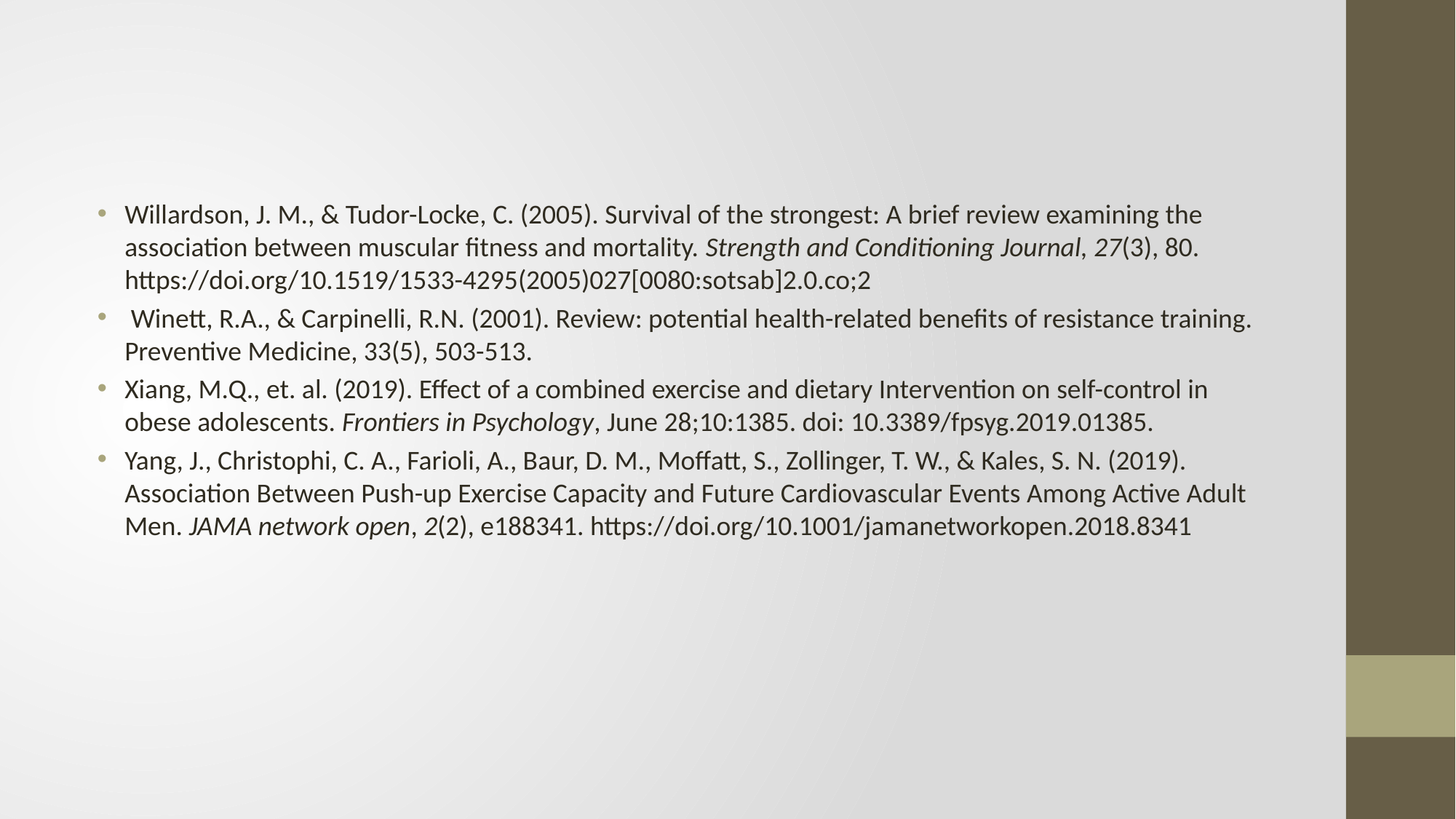

#
Willardson, J. M., & Tudor-Locke, C. (2005). Survival of the strongest: A brief review examining the association between muscular fitness and mortality. Strength and Conditioning Journal, 27(3), 80. https://doi.org/10.1519/1533-4295(2005)027[0080:sotsab]2.0.co;2
 Winett, R.A., & Carpinelli, R.N. (2001). Review: potential health-related benefits of resistance training. Preventive Medicine, 33(5), 503-513.
Xiang, M.Q., et. al. (2019). Effect of a combined exercise and dietary Intervention on self-control in obese adolescents. Frontiers in Psychology, June 28;10:1385. doi: 10.3389/fpsyg.2019.01385.
Yang, J., Christophi, C. A., Farioli, A., Baur, D. M., Moffatt, S., Zollinger, T. W., & Kales, S. N. (2019). Association Between Push-up Exercise Capacity and Future Cardiovascular Events Among Active Adult Men. JAMA network open, 2(2), e188341. https://doi.org/10.1001/jamanetworkopen.2018.8341